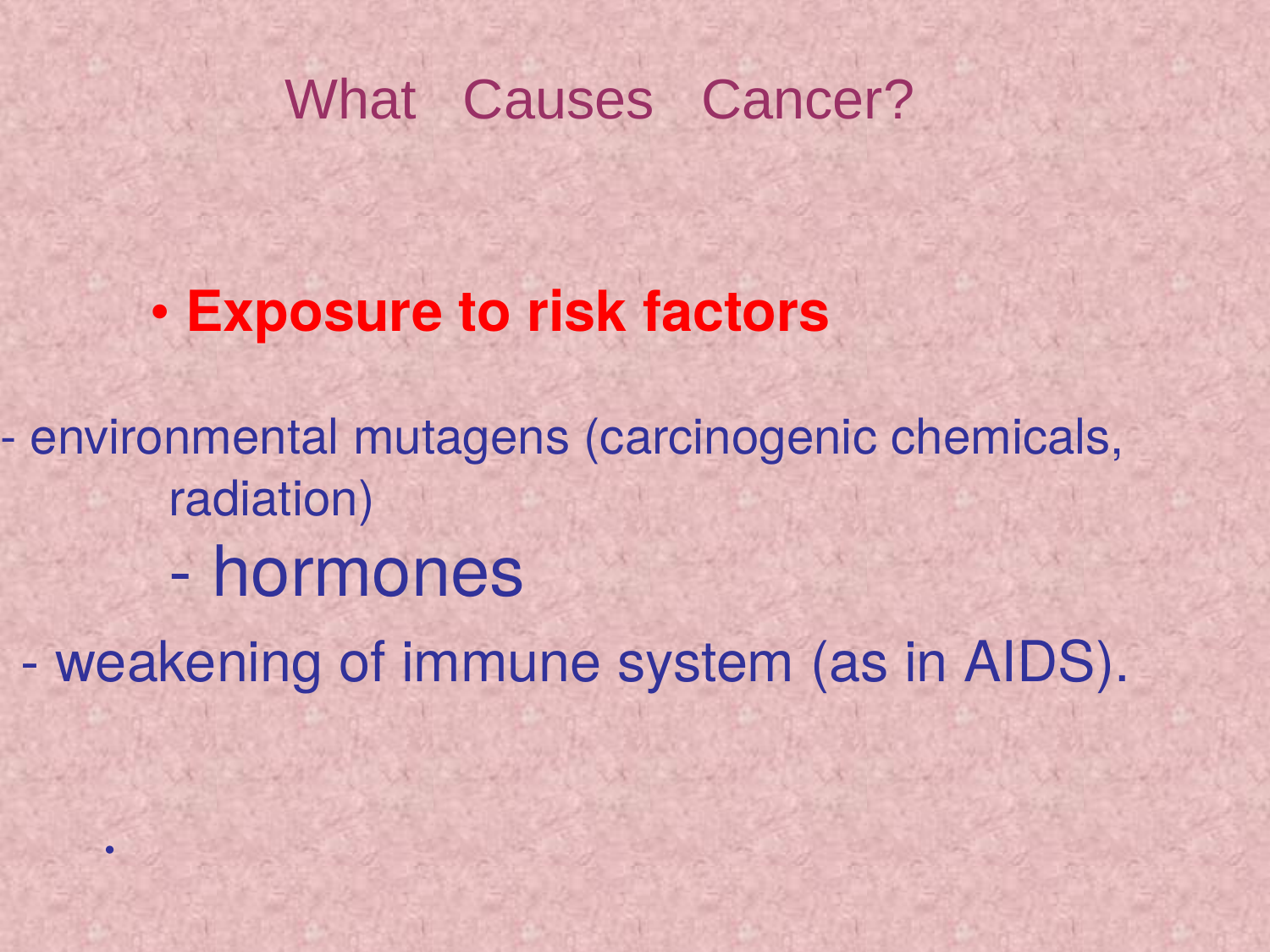

What   Causes   Cancer?
• Exposure to risk factors
- environmental mutagens (carcinogenic chemicals,
radiation)
- hormones

- weakening of immune system (as in AIDS).

•